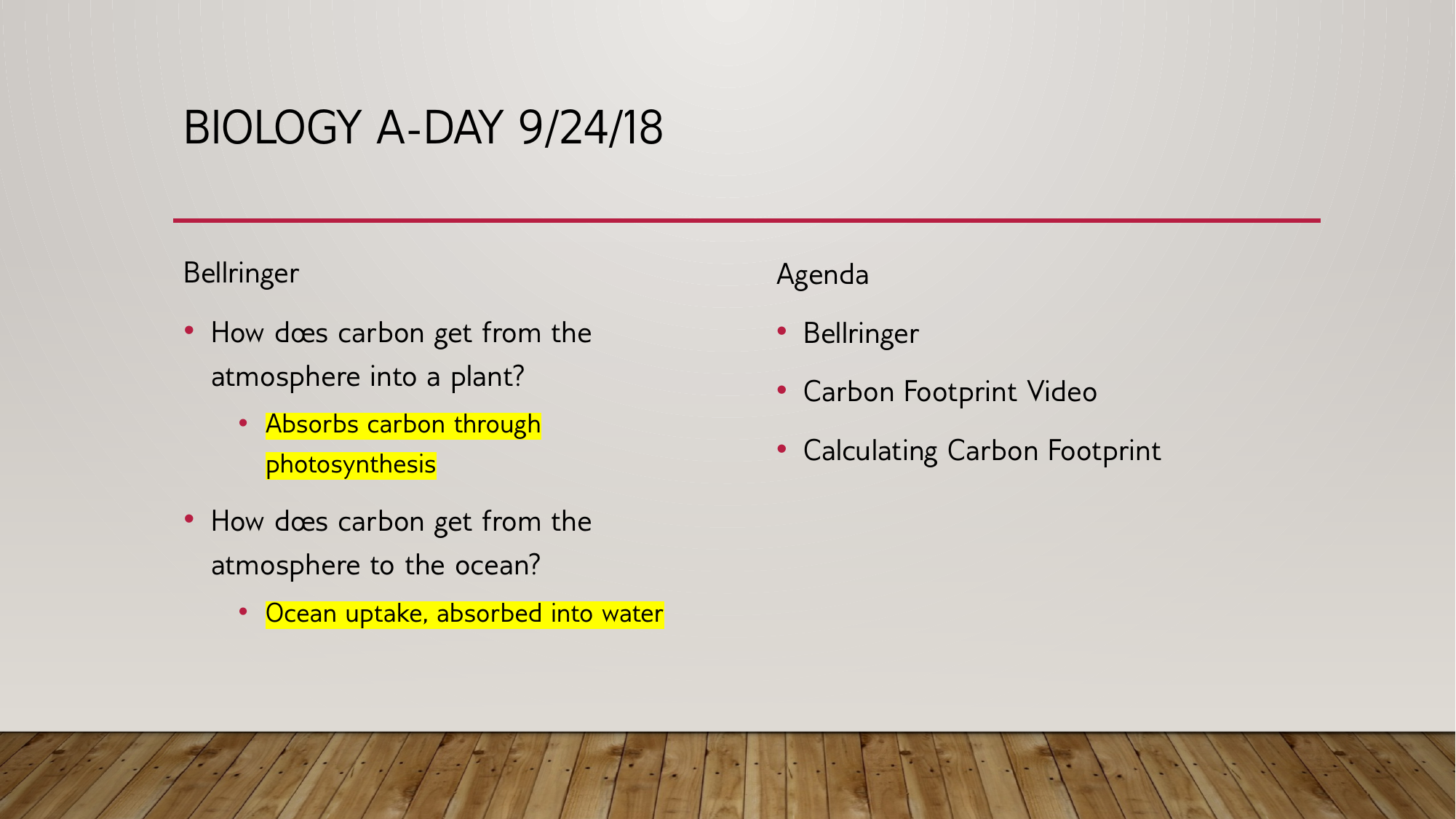

# Biology A-day 9/24/18
Bellringer
How does carbon get from the atmosphere into a plant?
Absorbs carbon through photosynthesis
How does carbon get from the atmosphere to the ocean?
Ocean uptake, absorbed into water
Agenda
Bellringer
Carbon Footprint Video
Calculating Carbon Footprint